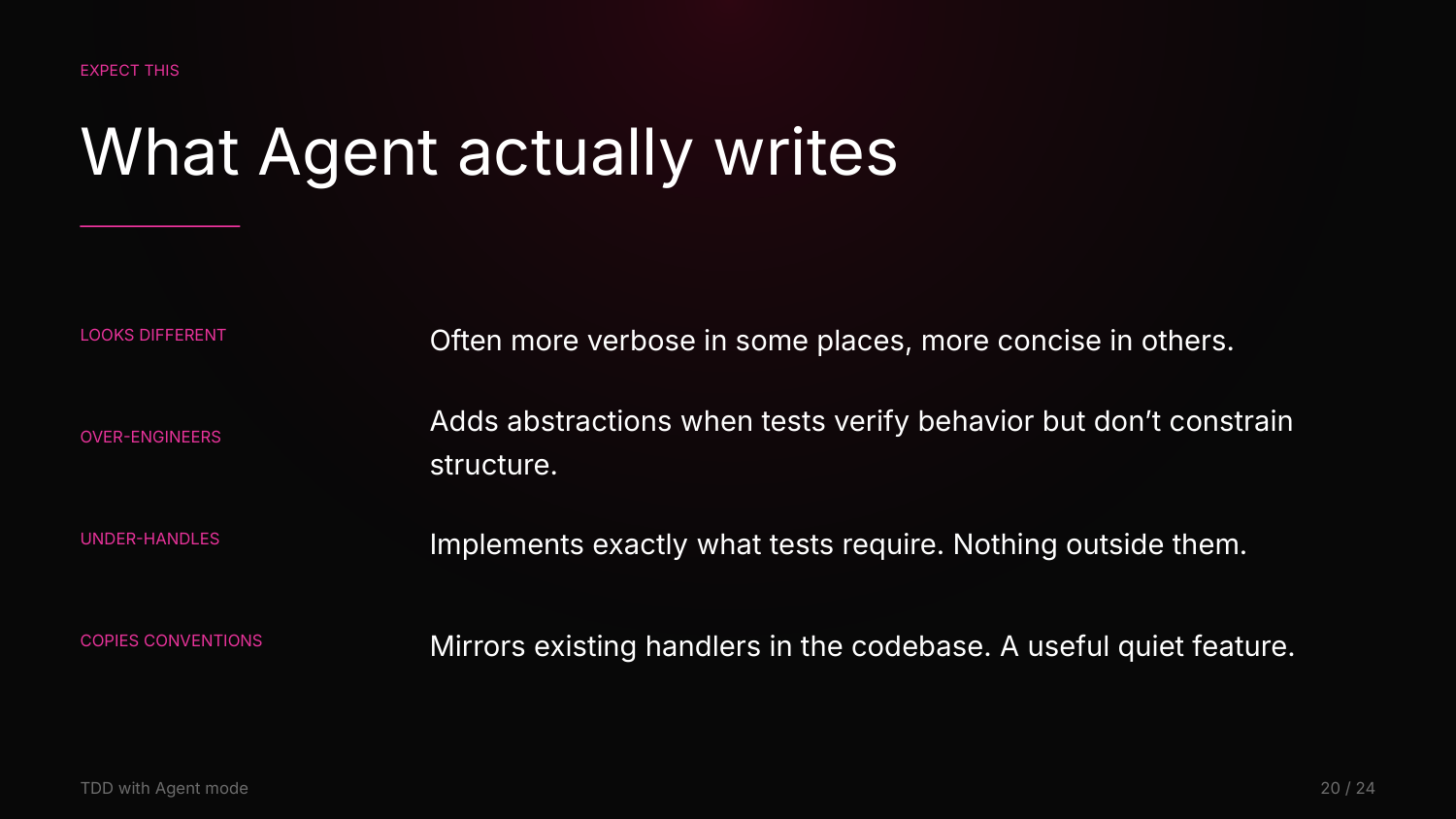

EXPECT THIS
What Agent actually writes

LOOKS DIFFERENT
Often more verbose in some places, more concise in others.
OVER-ENGINEERS
Adds abstractions when tests verify behavior but don’t constrain structure.
UNDER-HANDLES
Implements exactly what tests require. Nothing outside them.
COPIES CONVENTIONS
Mirrors existing handlers in the codebase. A useful quiet feature.
TDD with Agent mode
20 / 24